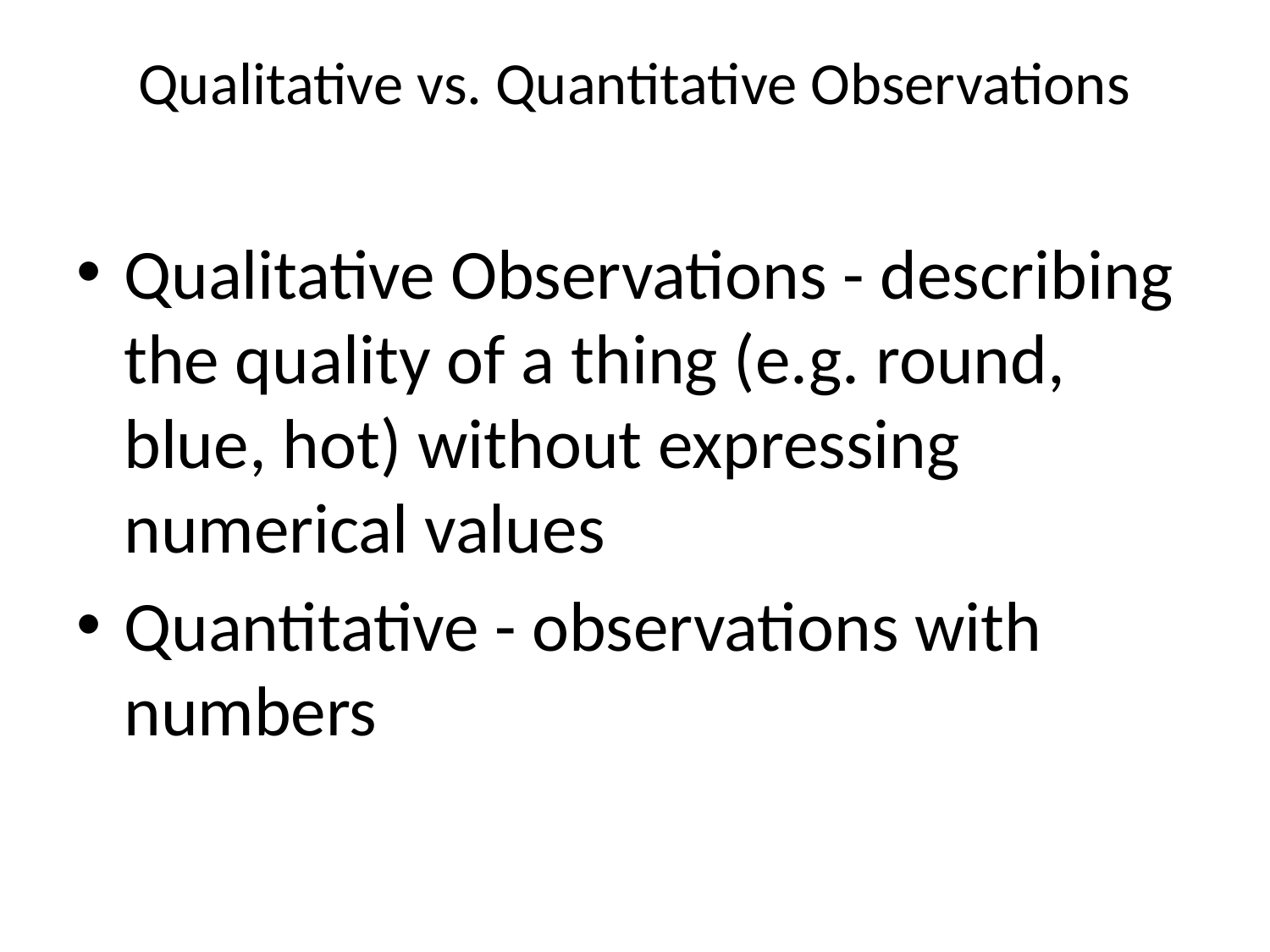

# Qualitative vs. Quantitative Observations
Qualitative Observations - describing the quality of a thing (e.g. round, blue, hot) without expressing numerical values
Quantitative - observations with numbers